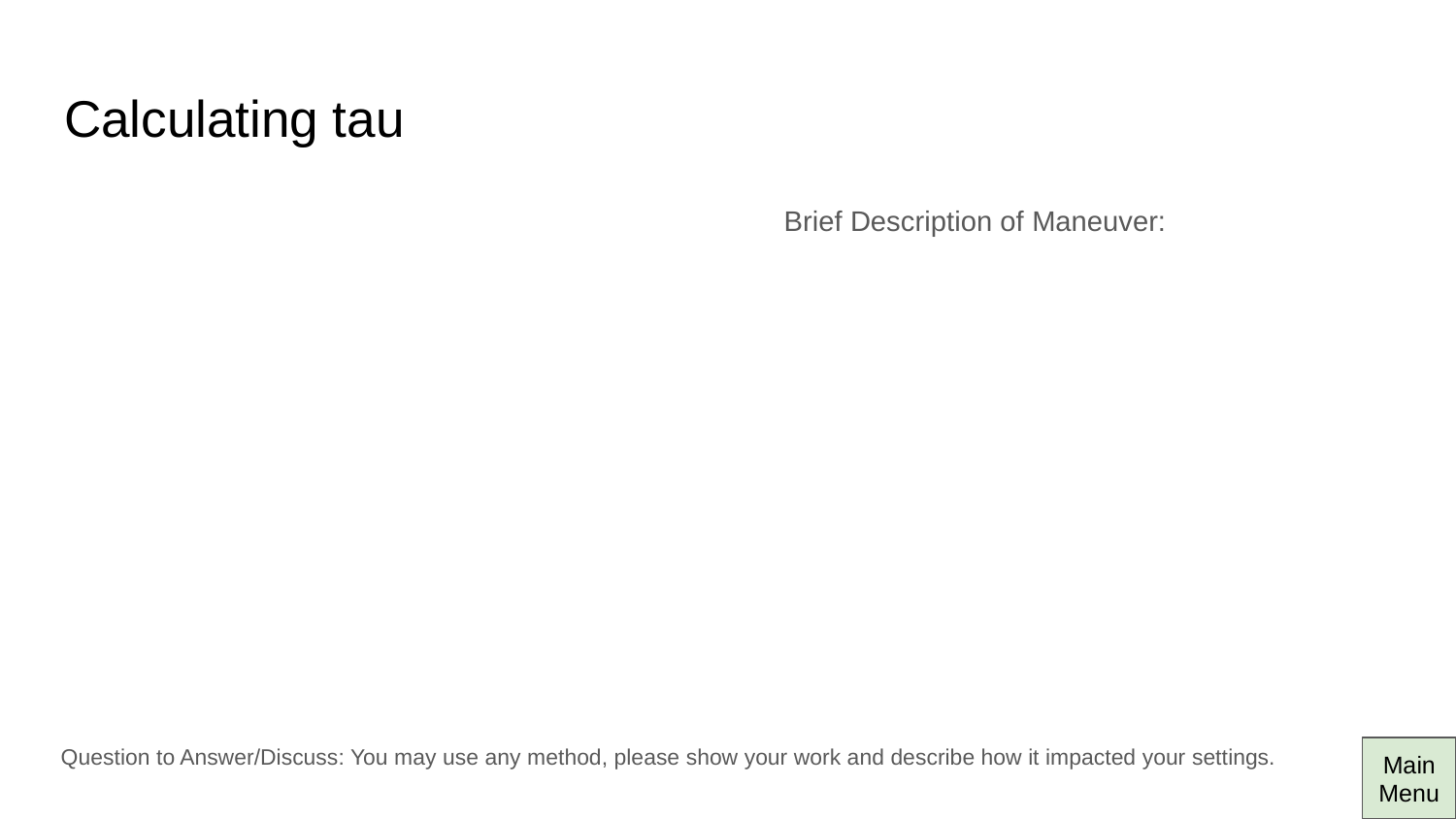

# Calculating tau

Brief Description of Maneuver:
Question to Answer/Discuss: You may use any method, please show your work and describe how it impacted your settings.
Main Menu